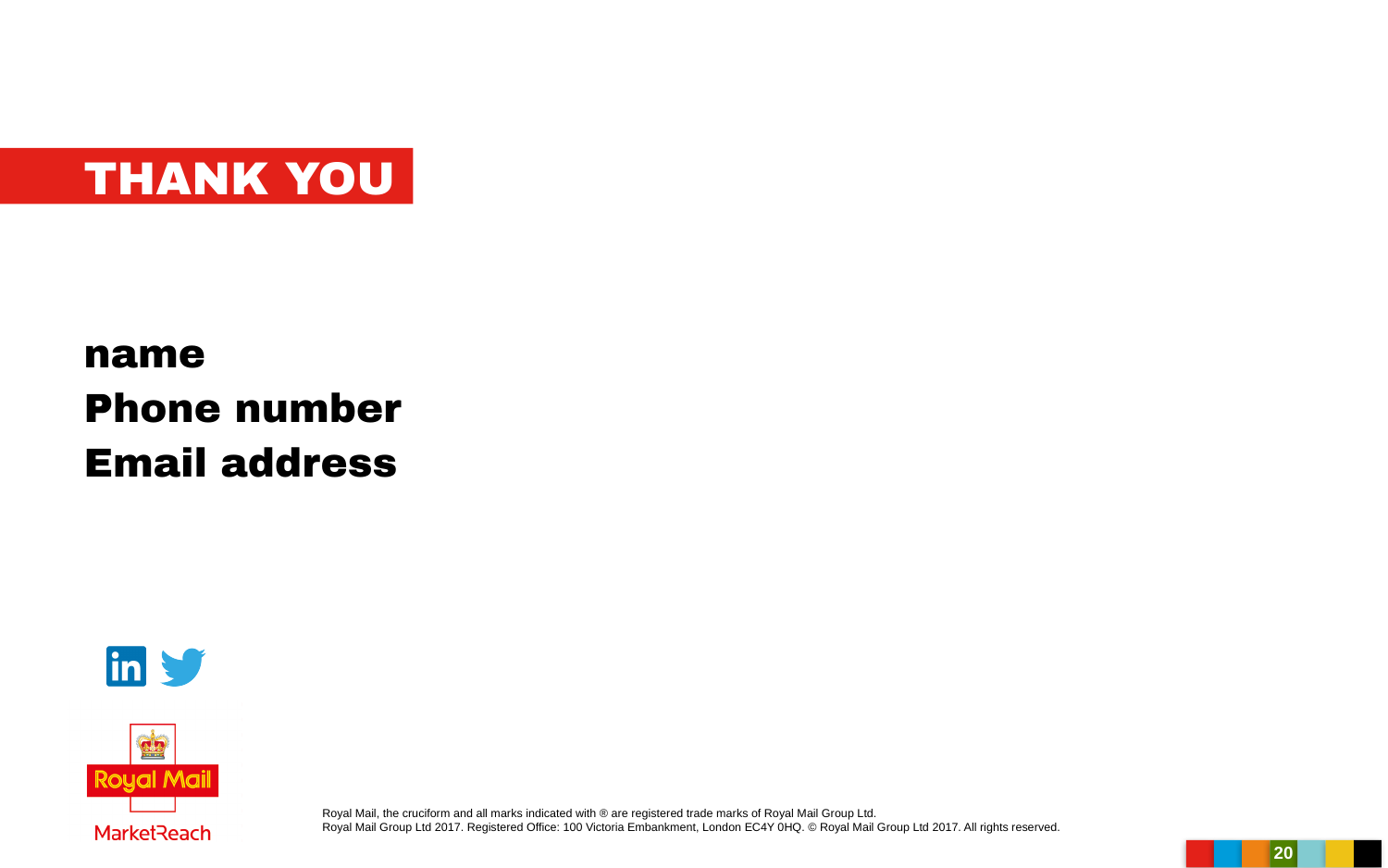

THANK YOU
name
Phone number
Email address
20